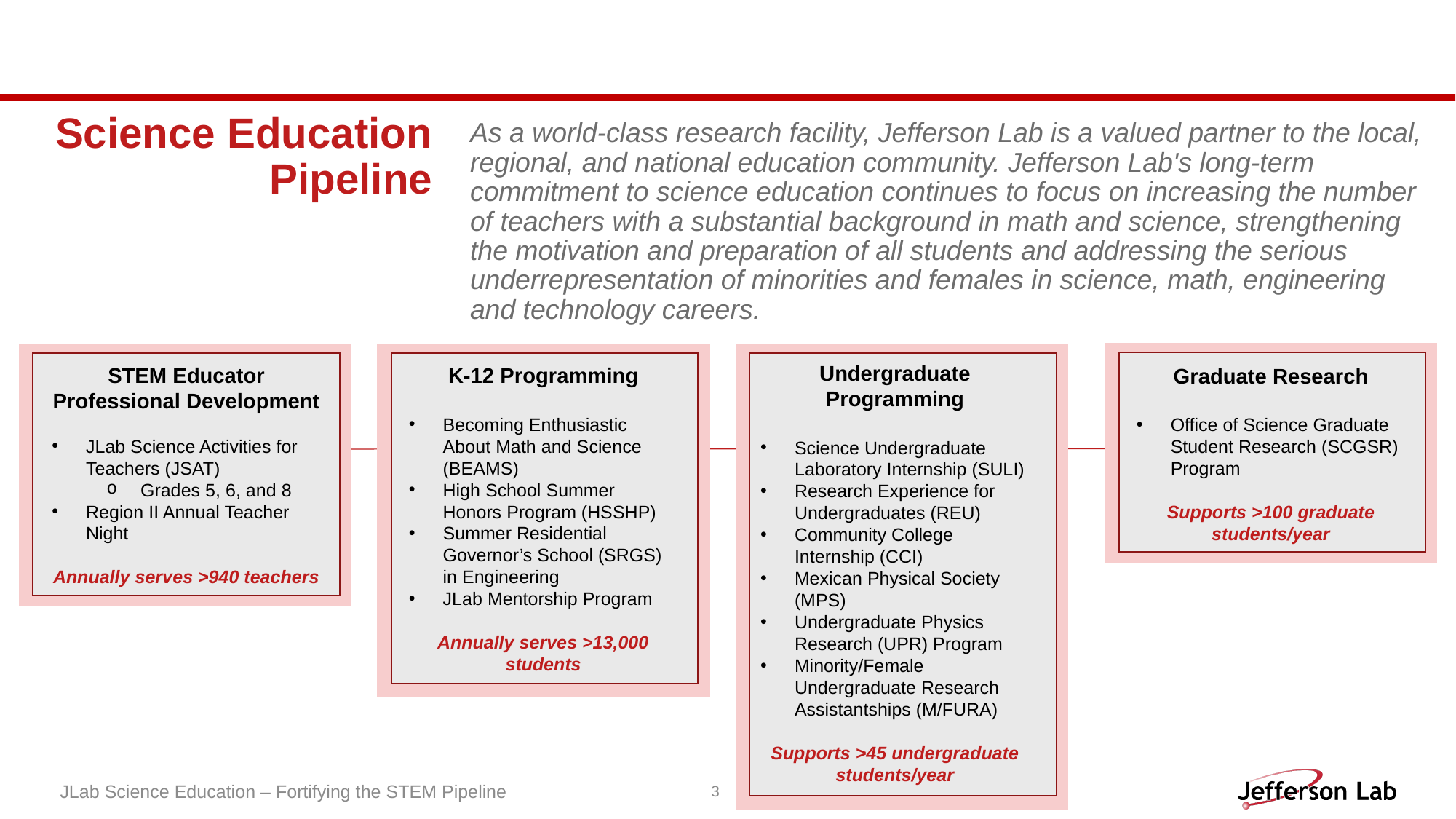

As a world-class research facility, Jefferson Lab is a valued partner to the local, regional, and national education community. Jefferson Lab's long-term commitment to science education continues to focus on increasing the number of teachers with a substantial background in math and science, strengthening the motivation and preparation of all students and addressing the serious underrepresentation of minorities and females in science, math, engineering and technology careers.
# Science Education Pipeline

Undergraduate Programming

Science Undergraduate Laboratory Internship (SULI)
Research Experience for Undergraduates (REU)
Community College Internship (CCI)
Mexican Physical Society (MPS)
Undergraduate Physics Research (UPR) Program
Minority/Female Undergraduate Research Assistantships (M/FURA)

Supports >45 undergraduate students/year
STEM Educator Professional Development

JLab Science Activities for Teachers (JSAT)
Grades 5, 6, and 8
Region II Annual Teacher Night

Annually serves >940 teachers
K-12 Programming

Becoming Enthusiastic About Math and Science (BEAMS)
High School Summer Honors Program (HSSHP)
Summer Residential Governor’s School (SRGS) in Engineering
JLab Mentorship Program

Annually serves >13,000 students
Graduate Research

Office of Science Graduate Student Research (SCGSR) Program

Supports >100 graduate students/year
JLab Science Education – Fortifying the STEM Pipeline
3